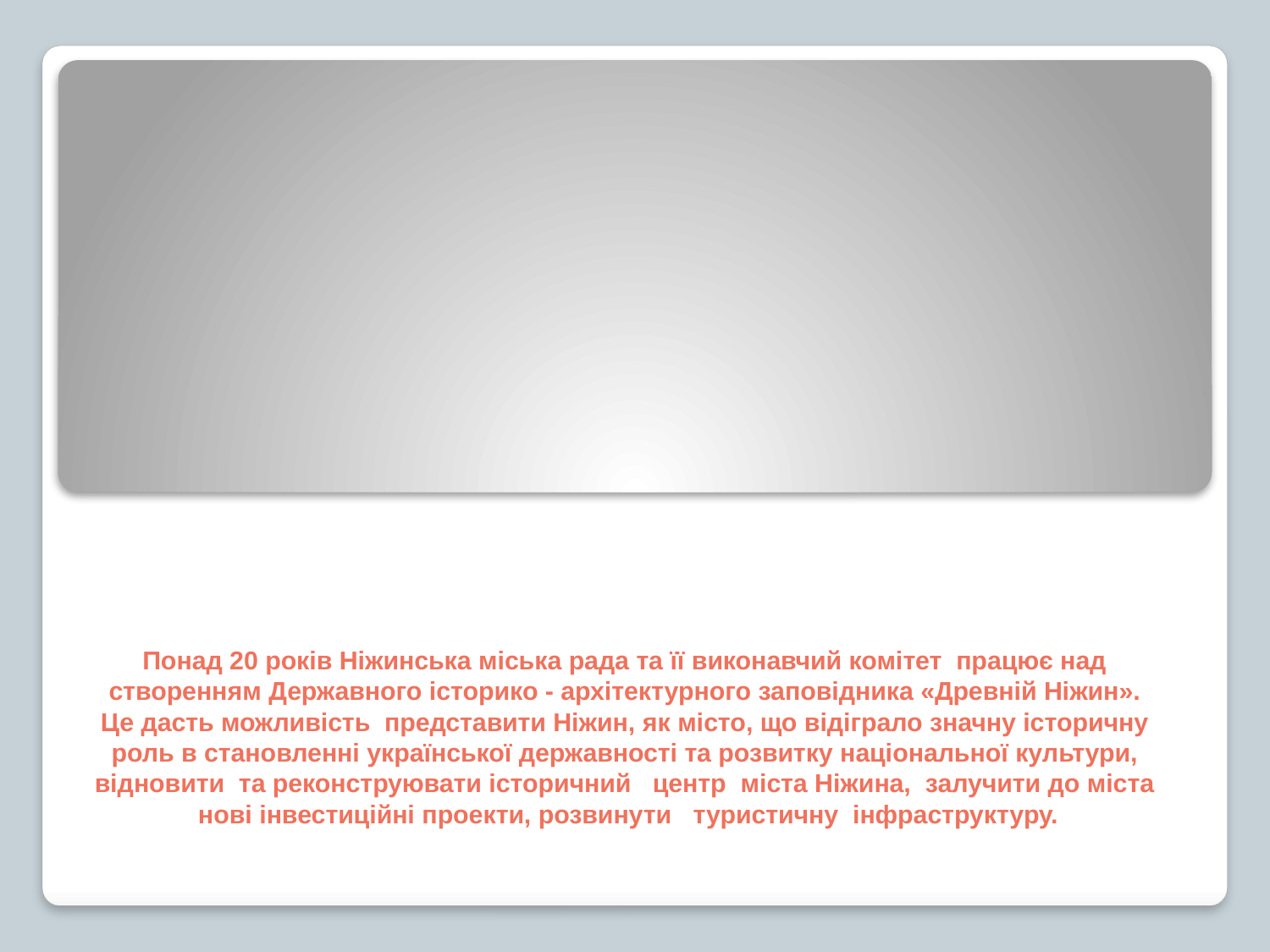

# Понад 20 років Ніжинська міська рада та її виконавчий комітет  працює над створенням Державного історико - архітектурного заповідника «Древній Ніжин». Це дасть можливість  представити Ніжин, як місто, що відіграло значну історичну роль в становленні української державності та розвитку національної культури, відновити  та реконструювати історичний   центр  міста Ніжина,  залучити до міста  нові інвестиційні проекти, розвинути   туристичну  інфраструктуру.